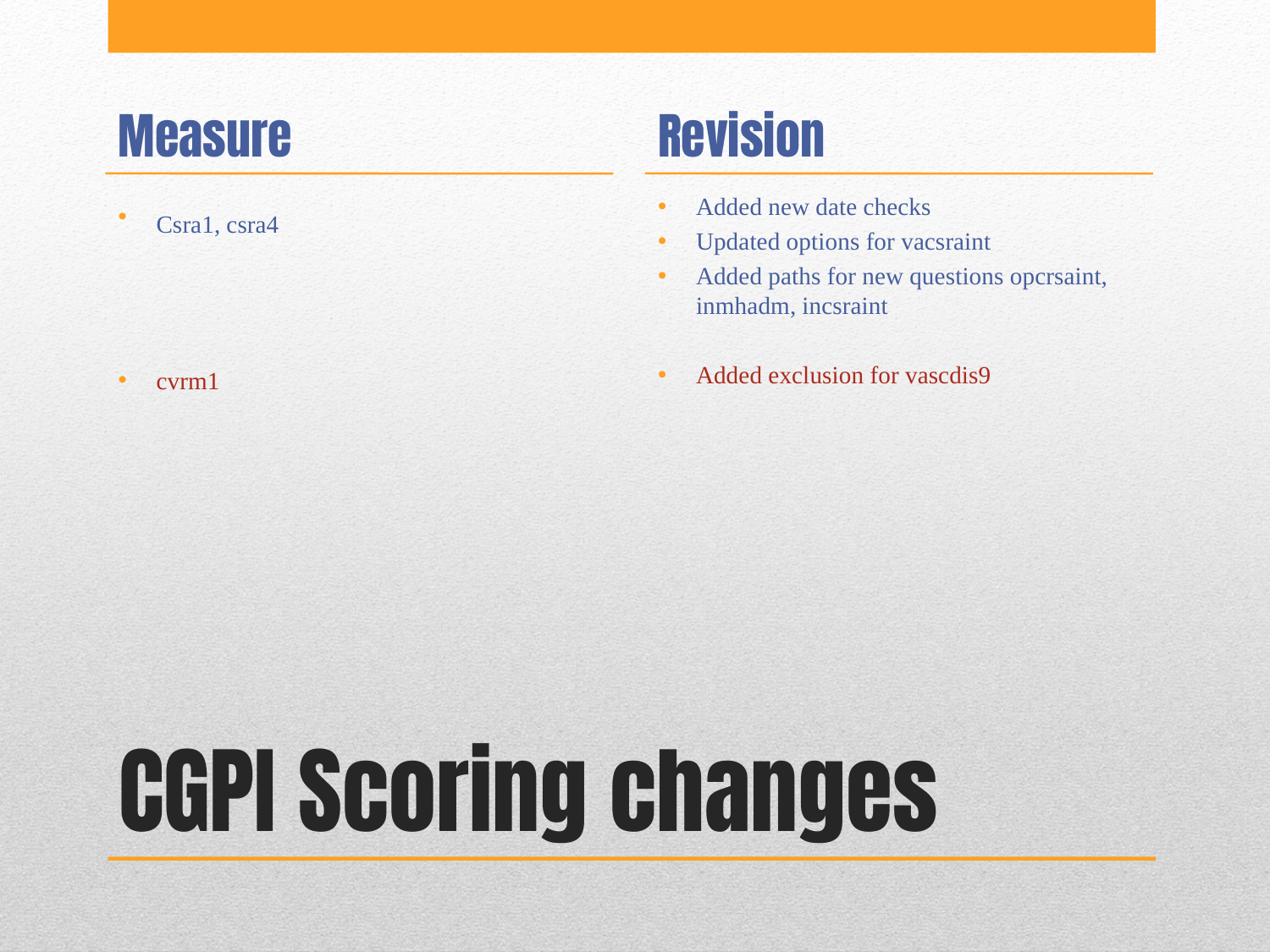

Measure
Revision
Csra1, csra4

cvrm1
Added new date checks
Updated options for vacsraint
Added paths for new questions opcrsaint, inmhadm, incsraint

Added exclusion for vascdis9
# CGPI Scoring changes